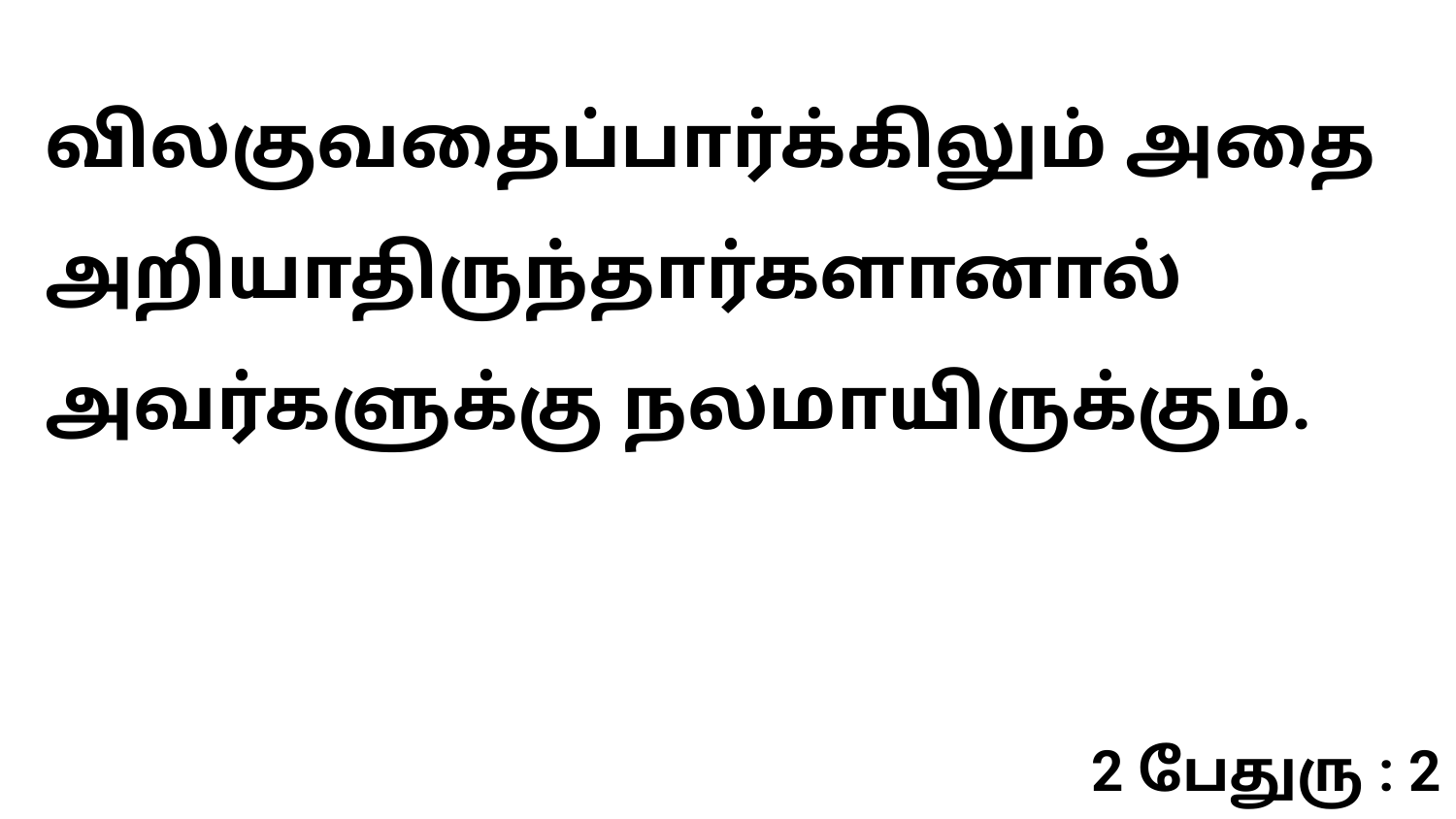

விலகுவதைப்பார்க்கிலும் அதை அறியாதிருந்தார்களானால் அவர்களுக்கு நலமாயிருக்கும்.
2 பேதுரு : 2